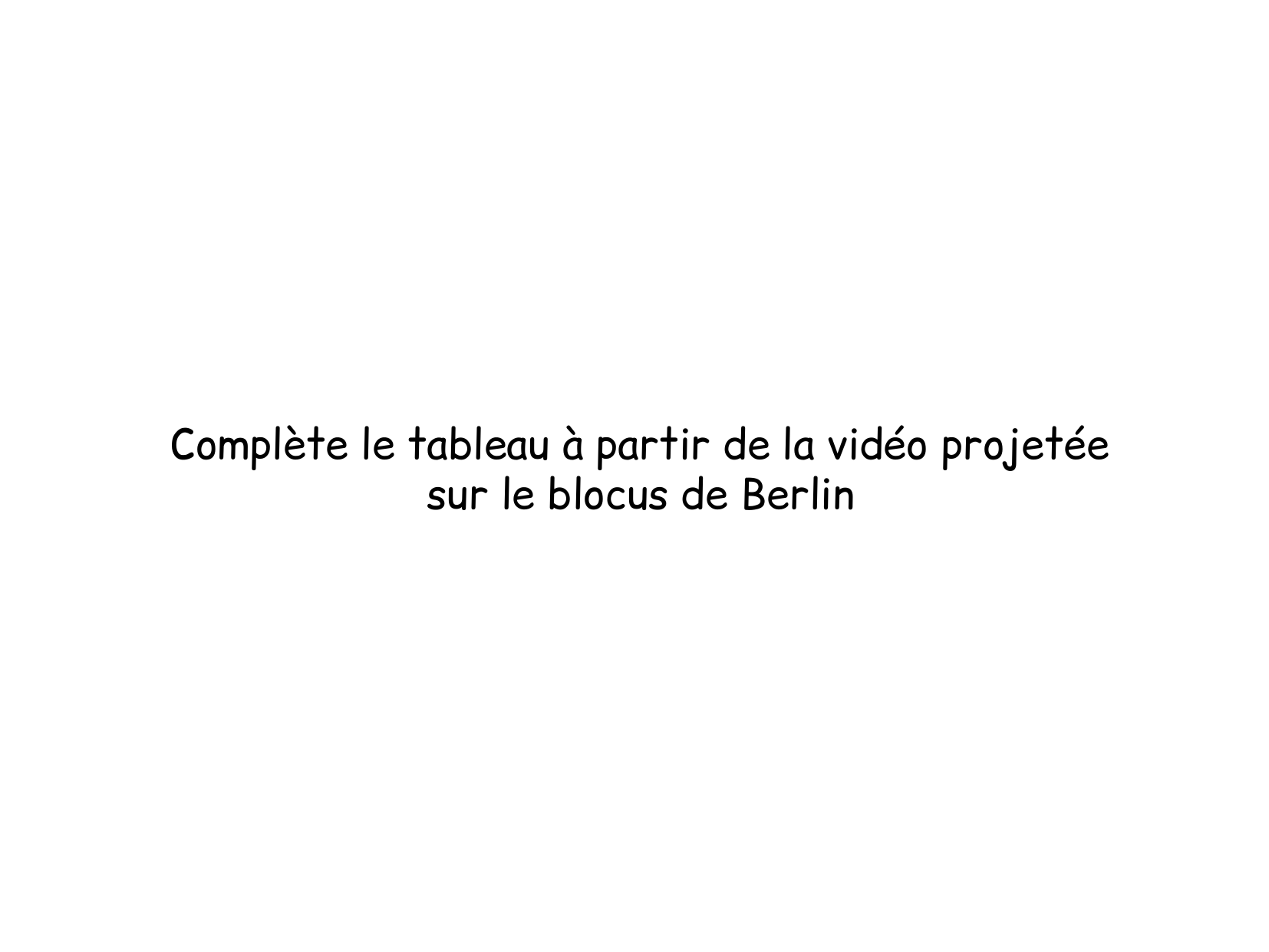

Complète le tableau à partir de la vidéo projetée sur le blocus de Berlin